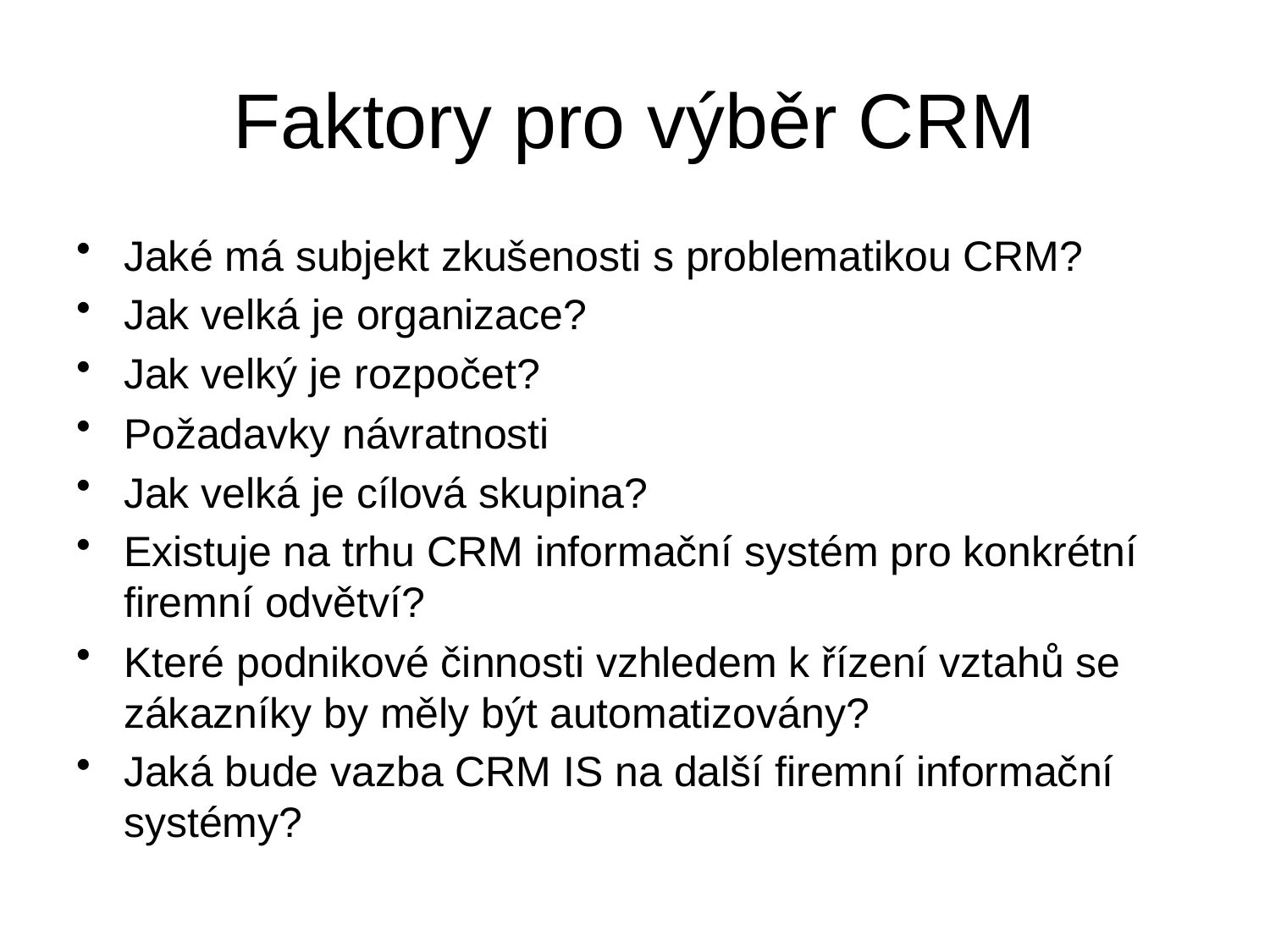

# Faktory pro výběr CRM
Jaké má subjekt zkušenosti s problematikou CRM?
Jak velká je organizace?
Jak velký je rozpočet?
Požadavky návratnosti
Jak velká je cílová skupina?
Existuje na trhu CRM informační systém pro konkrétní firemní odvětví?
Které podnikové činnosti vzhledem k řízení vztahů se zákazníky by měly být automatizovány?
Jaká bude vazba CRM IS na další firemní informační systémy?